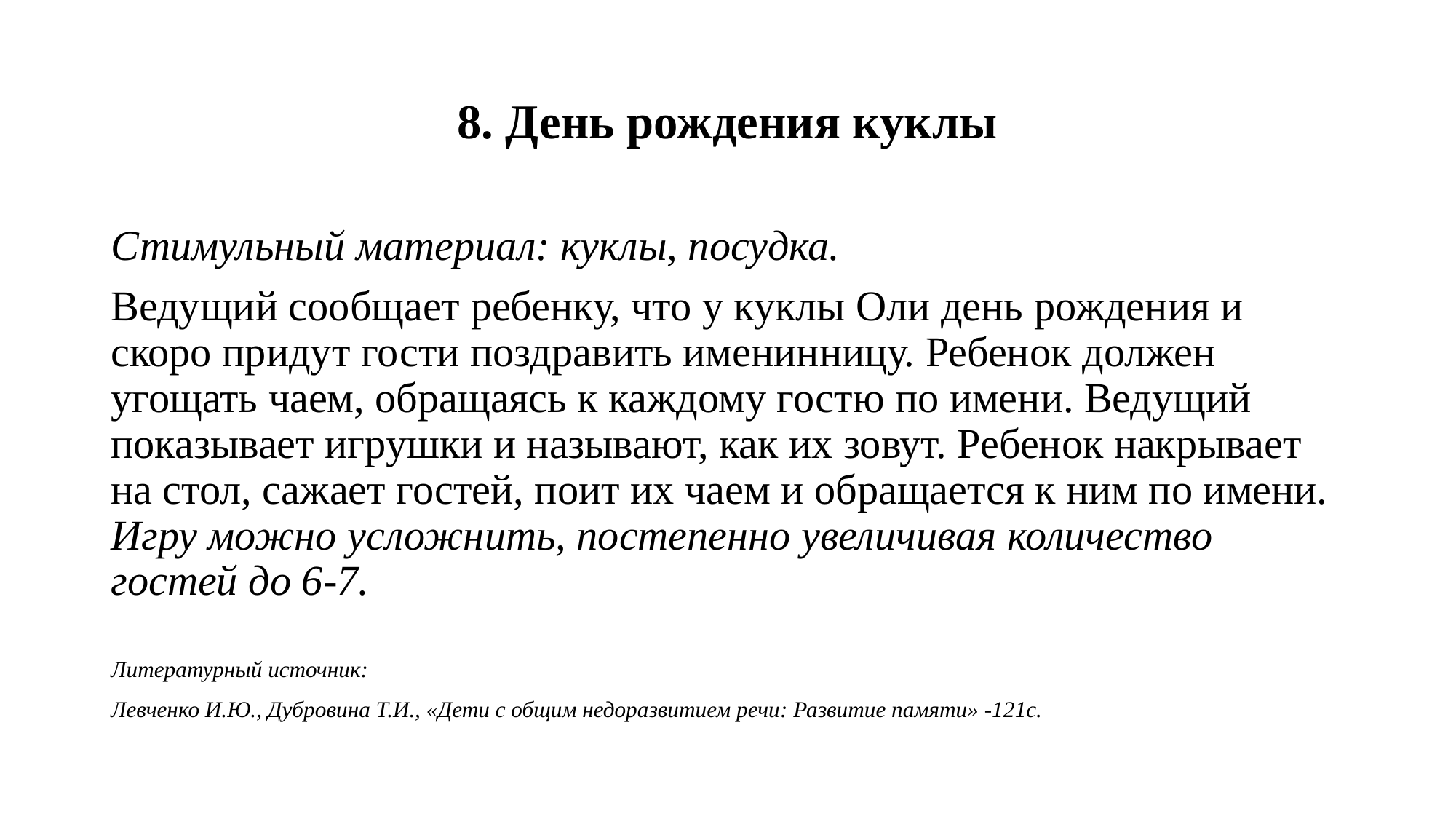

# 8. День рождения куклы
Стимульный материал: куклы, посудка.
Ведущий сообщает ребенку, что у куклы Оли день рождения и скоро придут гости поздравить именинницу. Ребенок должен угощать чаем, обращаясь к каждому гостю по имени. Ведущий показывает игрушки и называют, как их зовут. Ребенок накрывает на стол, сажает гостей, поит их чаем и обращается к ним по имени. Игру можно усложнить, постепенно увеличивая количество гостей до 6-7.

Литературный источник:
Левченко И.Ю., Дубровина Т.И., «Дети с общим недоразвитием речи: Развитие памяти» -121с.